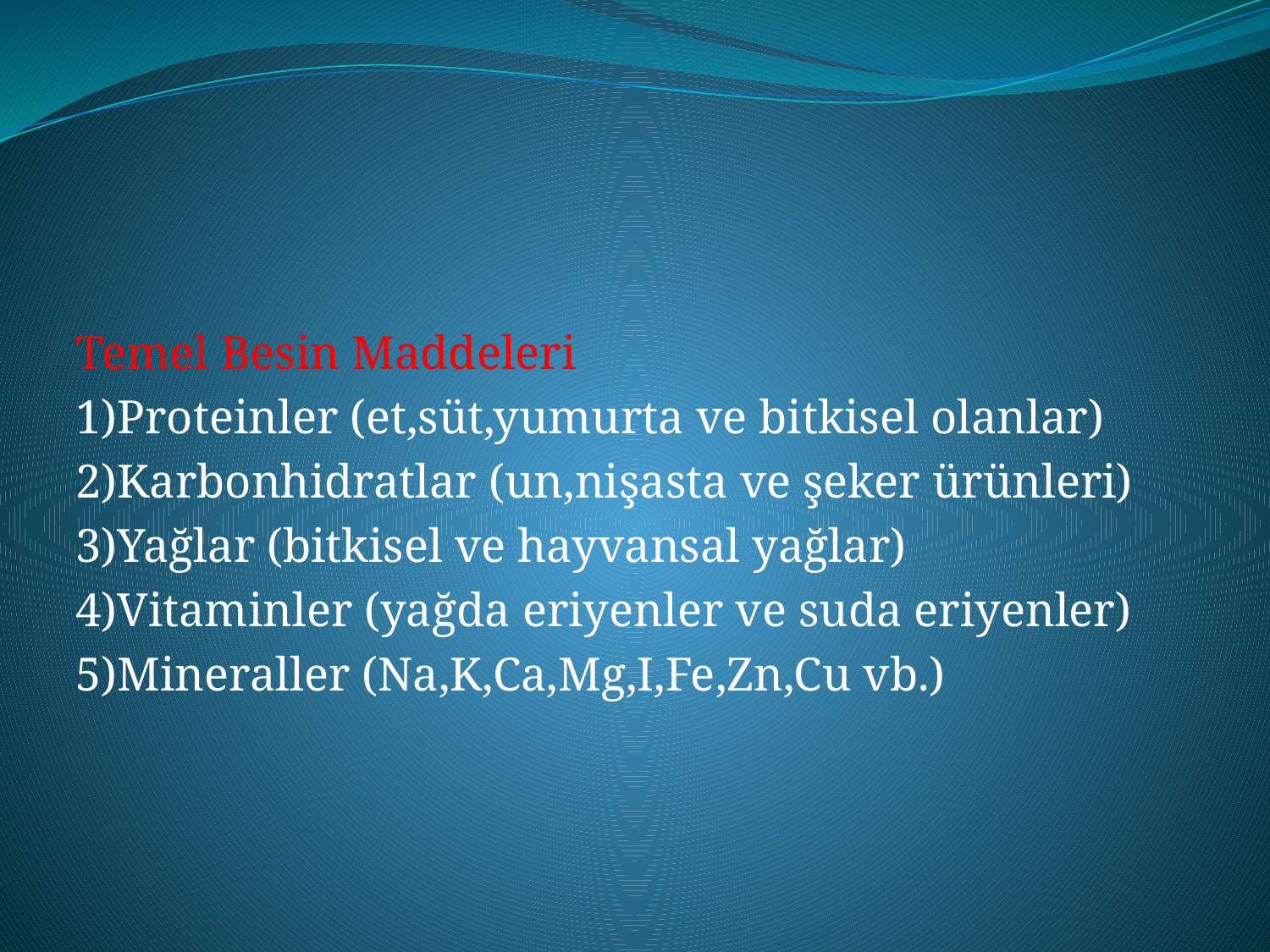

#
Temel Besin Maddeleri
1)Proteinler (et,süt,yumurta ve bitkisel olanlar)
2)Karbonhidratlar (un,nişasta ve şeker ürünleri)
3)Yağlar (bitkisel ve hayvansal yağlar)
4)Vitaminler (yağda eriyenler ve suda eriyenler)
5)Mineraller (Na,K,Ca,Mg,I,Fe,Zn,Cu vb.)